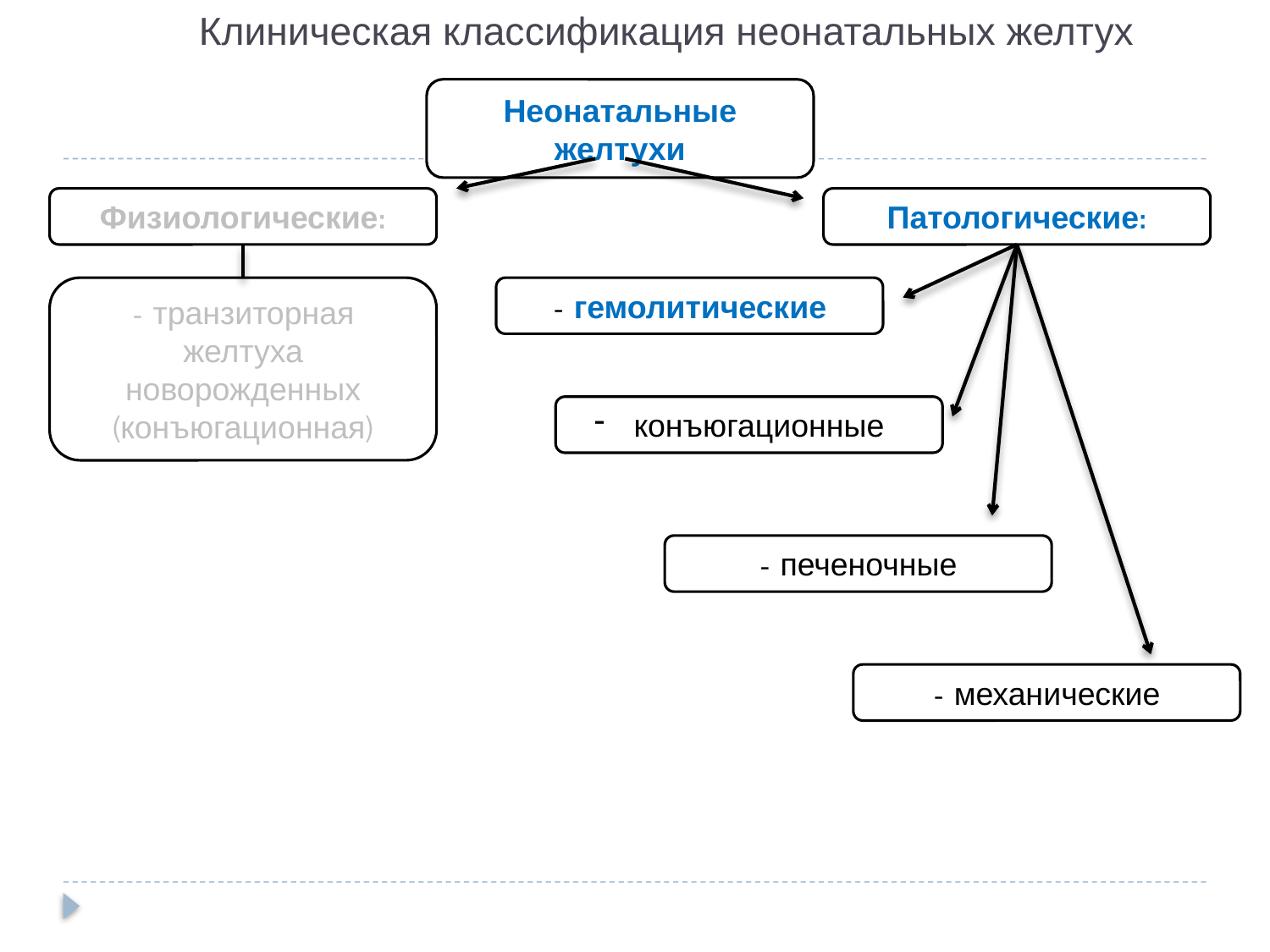

# Клиническая классификация неонатальных желтух
Неонатальные желтухи
Физиологические:
Патологические:
- транзиторная желтуха новорожденных (конъюгационная)
- гемолитические
 конъюгационные
- печеночные
- механические